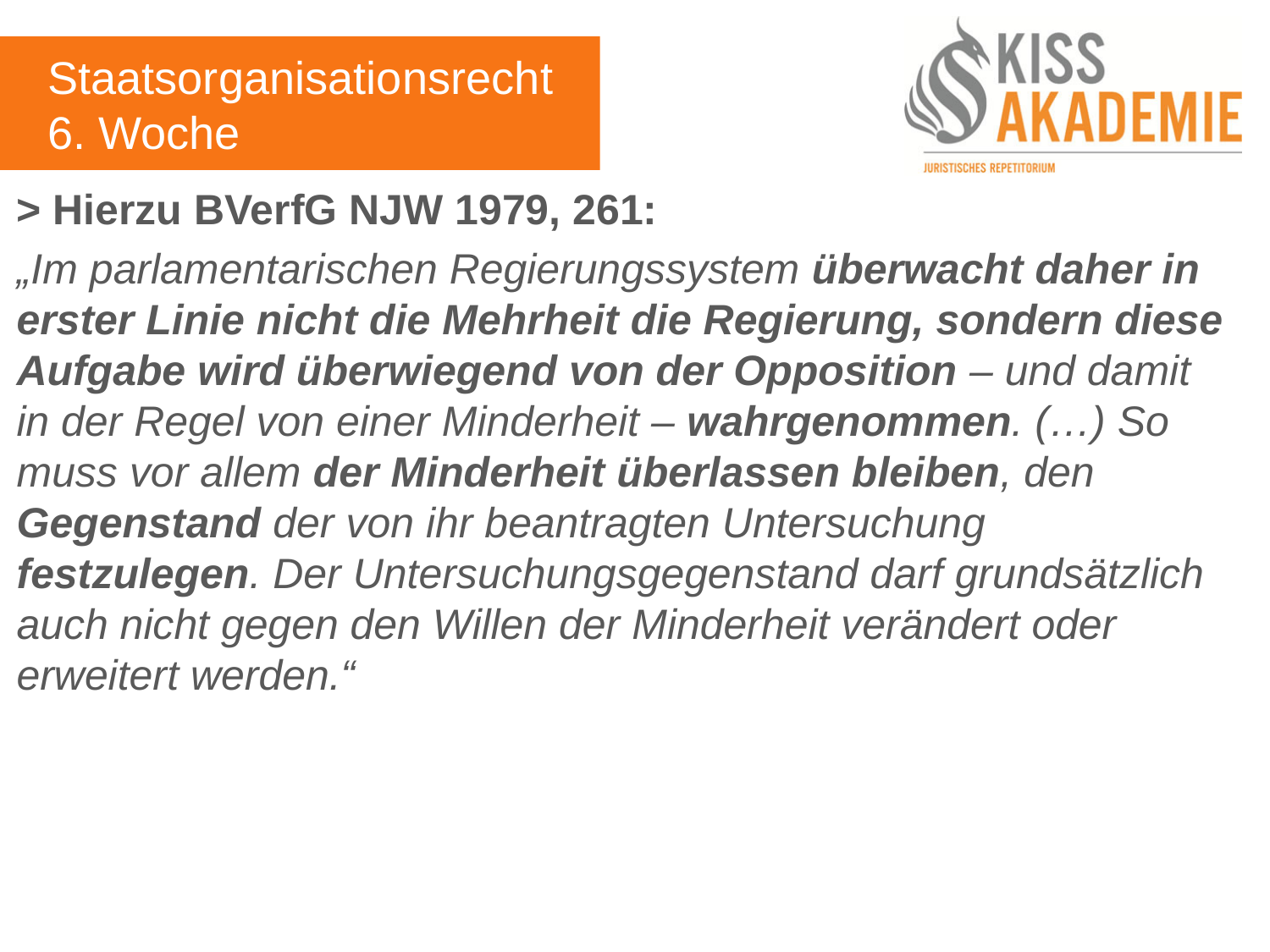

Staatsorganisationsrecht
6. Woche
> Hierzu BVerfG NJW 1979, 261:
„Im parlamentarischen Regierungssystem überwacht daher in erster Linie nicht die Mehrheit die Regierung, sondern diese Aufgabe wird überwiegend von der Opposition – und damit in der Regel von einer Minderheit – wahrgenommen. (…) So muss vor allem der Minderheit überlassen bleiben, den Gegenstand der von ihr beantragten Untersuchung festzulegen. Der Untersuchungsgegenstand darf grundsätzlich auch nicht gegen den Willen der Minderheit verändert oder erweitert werden.“